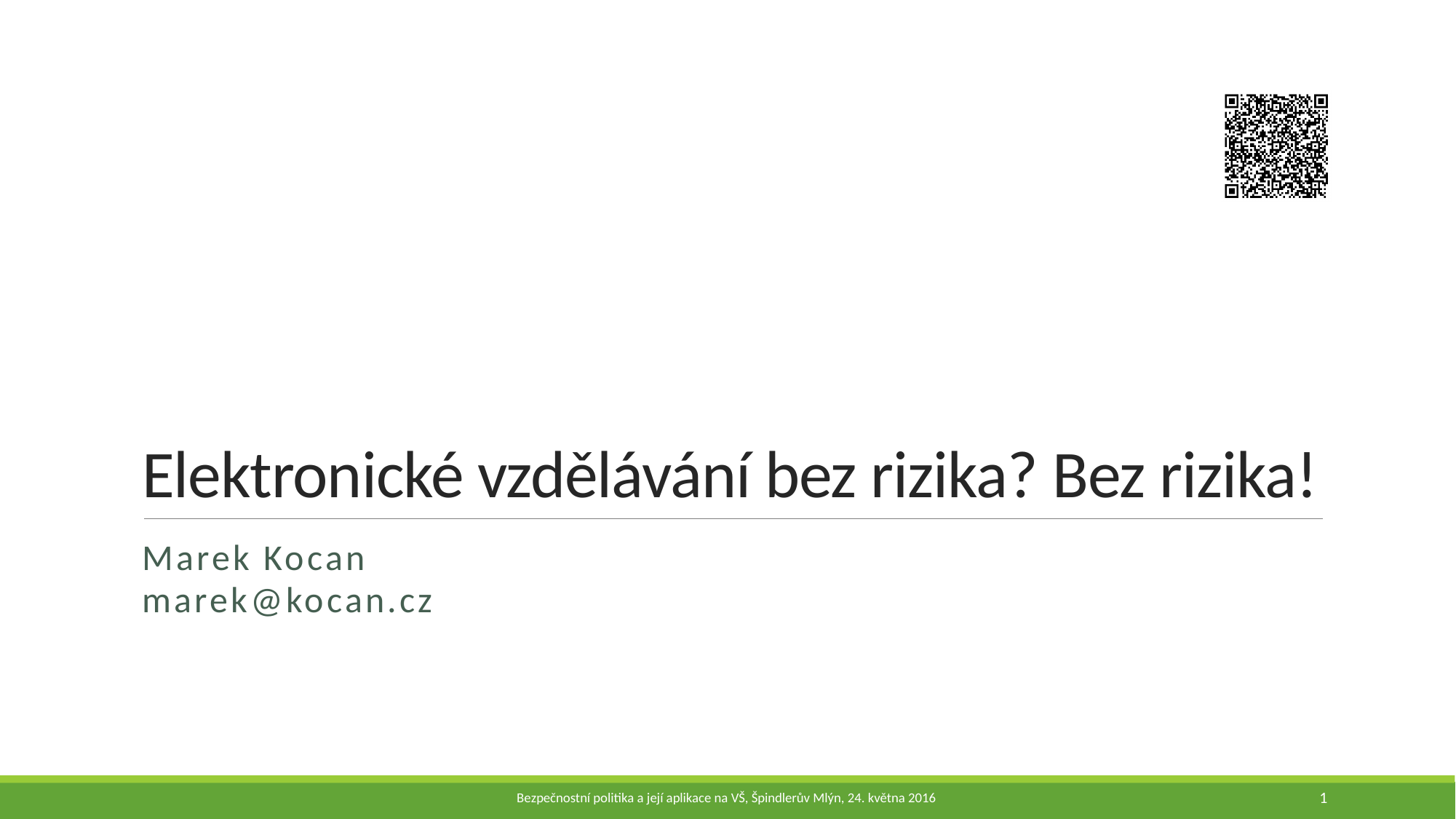

# Elektronické vzdělávání bez rizika? Bez rizika!
Marek Kocan
marek@kocan.cz
Bezpečnostní politika a její aplikace na VŠ, Špindlerův Mlýn, 24. května 2016
1